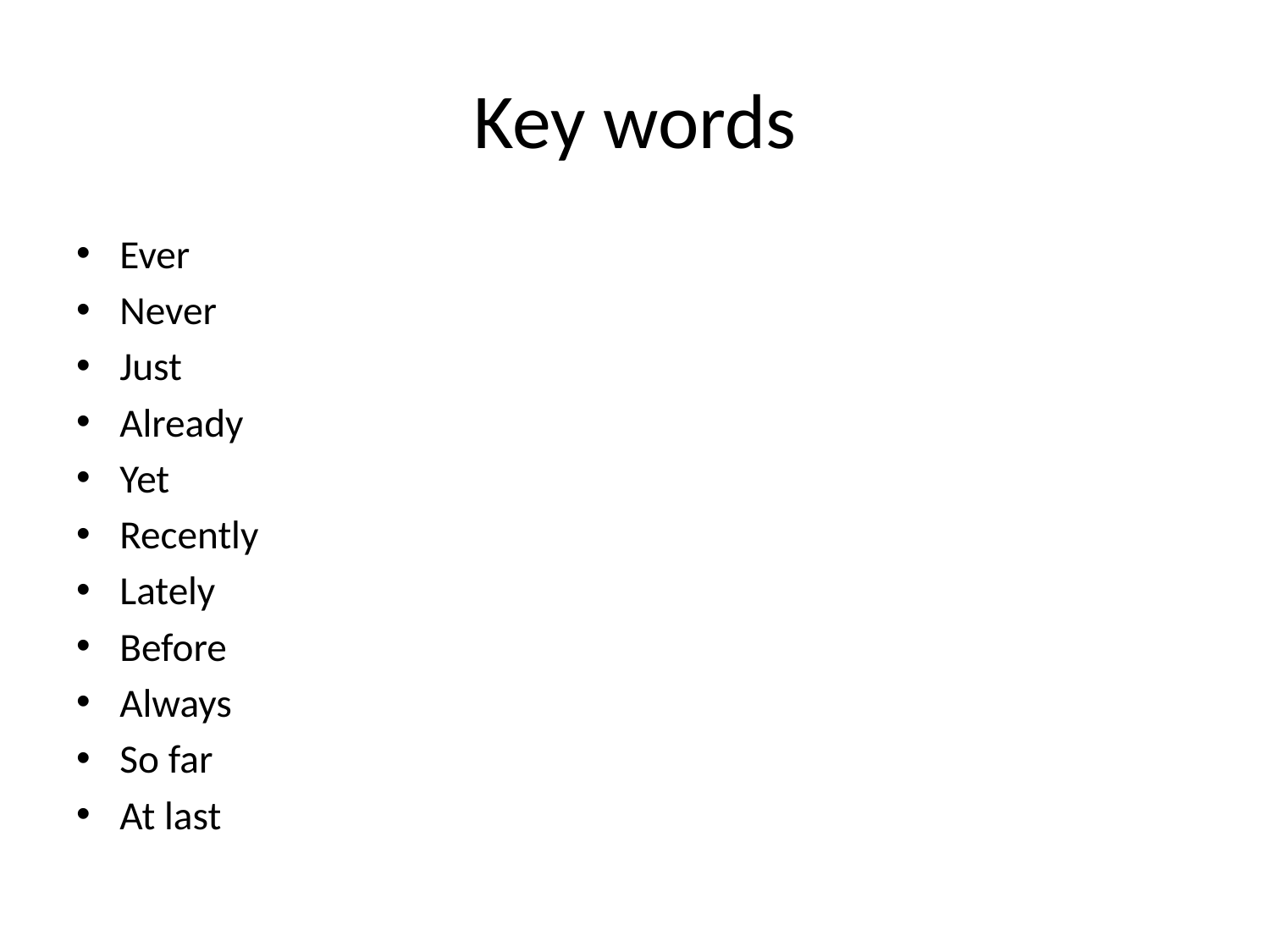

# Key words
Ever
Never
Just
Already
Yet
Recently
Lately
Before
Always
So far
At last